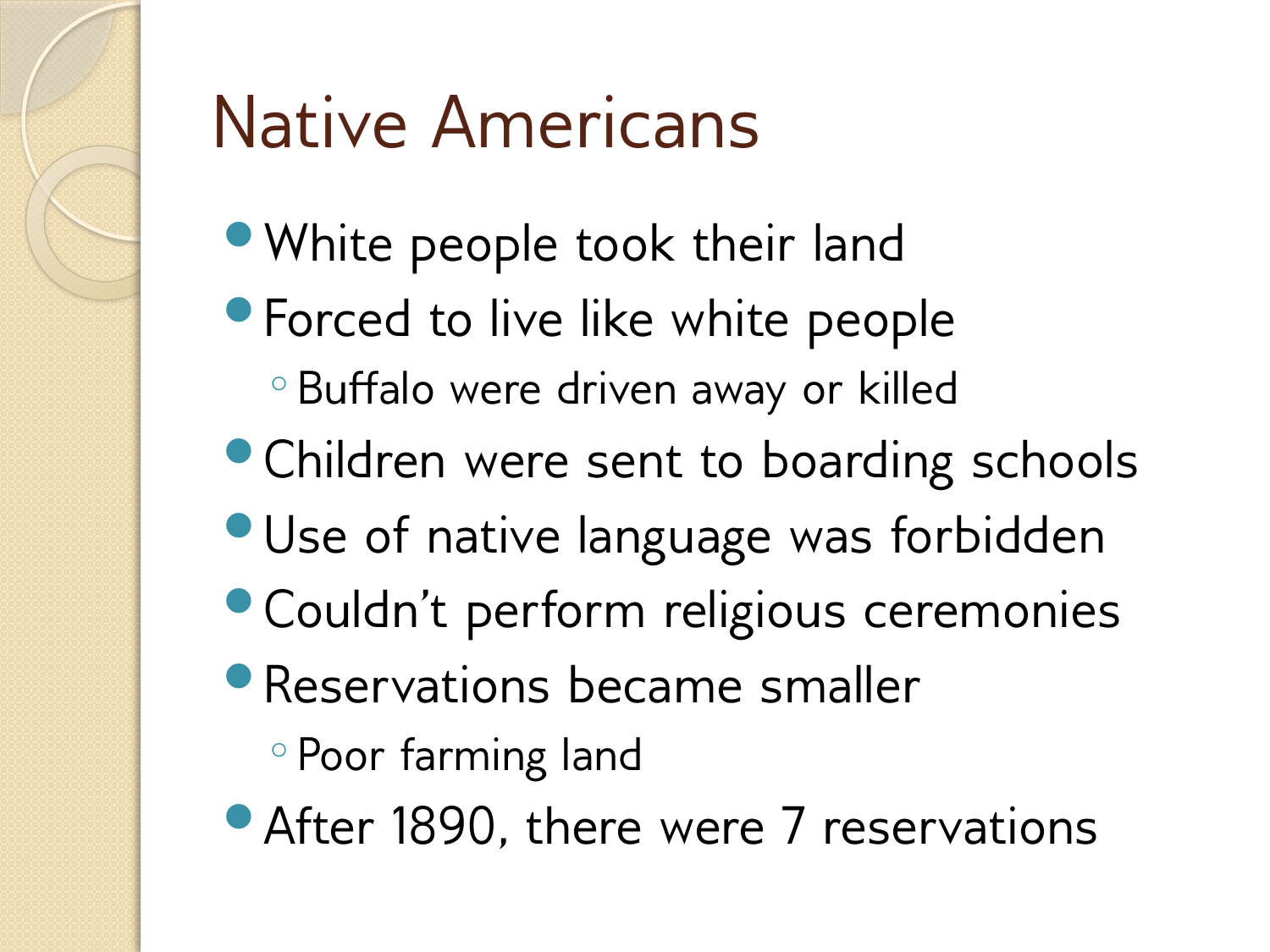

# Native Americans
White people took their land
Forced to live like white people
Buffalo were driven away or killed
Children were sent to boarding schools
Use of native language was forbidden
Couldn’t perform religious ceremonies
Reservations became smaller
Poor farming land
After 1890, there were 7 reservations